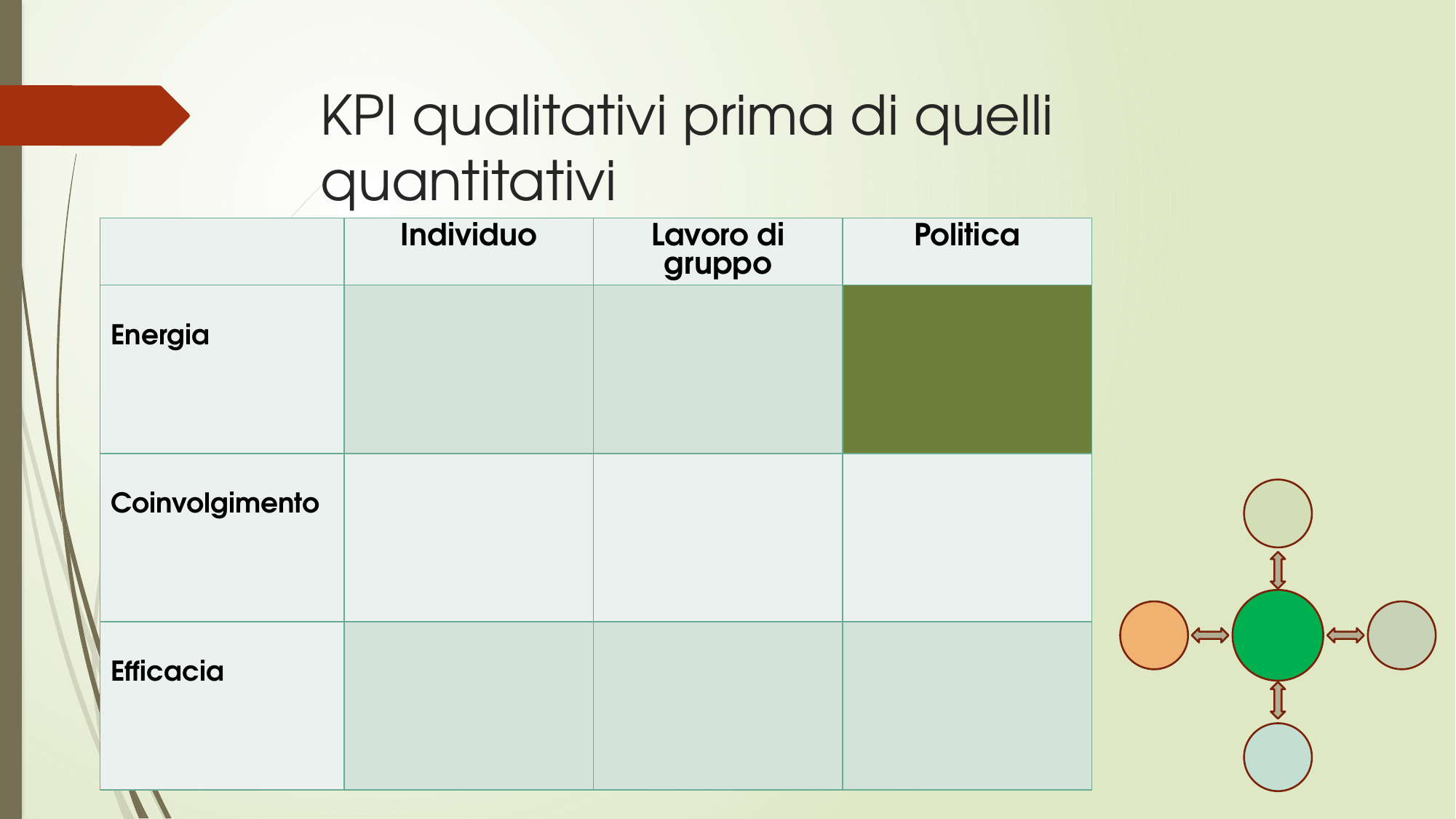

# KPI qualitativi prima di quelli quantitativi
|  | Individuo | Lavoro di gruppo | Politica |
| --- | --- | --- | --- |
| Energia |  |  |  |
| Coinvolgimento |  |  |  |
| Efficacia |  |  |  |